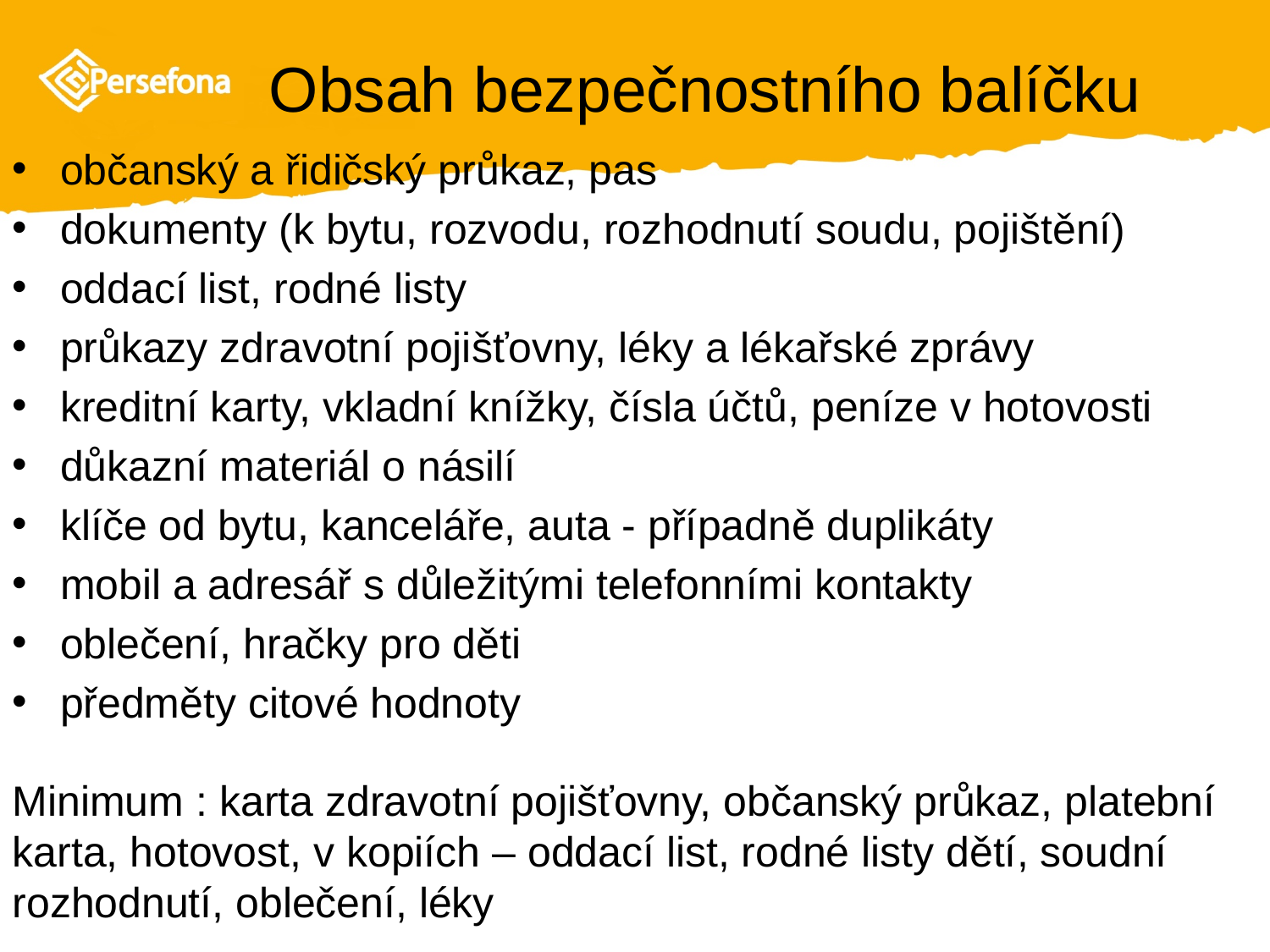

# Obsah bezpečnostního balíčku
občanský a řidičský průkaz, pas
dokumenty (k bytu, rozvodu, rozhodnutí soudu, pojištění)
oddací list, rodné listy
průkazy zdravotní pojišťovny, léky a lékařské zprávy
kreditní karty, vkladní knížky, čísla účtů, peníze v hotovosti
důkazní materiál o násilí
klíče od bytu, kanceláře, auta - případně duplikáty
mobil a adresář s důležitými telefonními kontakty
oblečení, hračky pro děti
předměty citové hodnoty

Minimum : karta zdravotní pojišťovny, občanský průkaz, platební karta, hotovost, v kopiích – oddací list, rodné listy dětí, soudní rozhodnutí, oblečení, léky